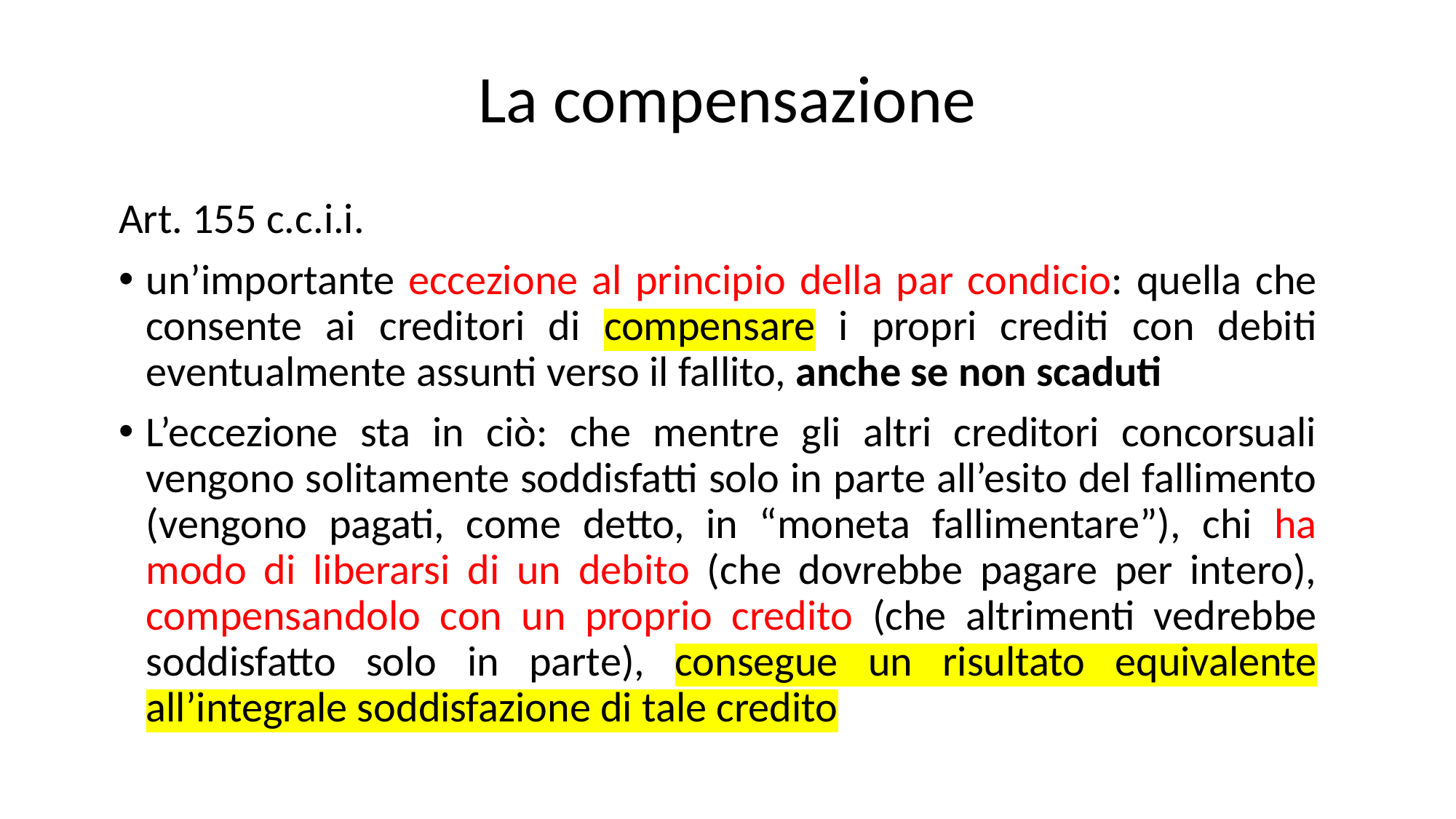

# La compensazione
Art. 155 c.c.i.i.
un’importante eccezione al principio della par condicio: quella che consente ai creditori di compensare i propri crediti con debiti eventualmente assunti verso il fallito, anche se non scaduti
L’eccezione sta in ciò: che mentre gli altri creditori concorsuali vengono solitamente soddisfatti solo in parte all’esito del fallimento (vengono pagati, come detto, in “moneta fallimentare”), chi ha modo di liberarsi di un debito (che dovrebbe pagare per intero), compensandolo con un proprio credito (che altrimenti vedrebbe soddisfatto solo in parte), consegue un risultato equivalente all’integrale soddisfazione di tale credito